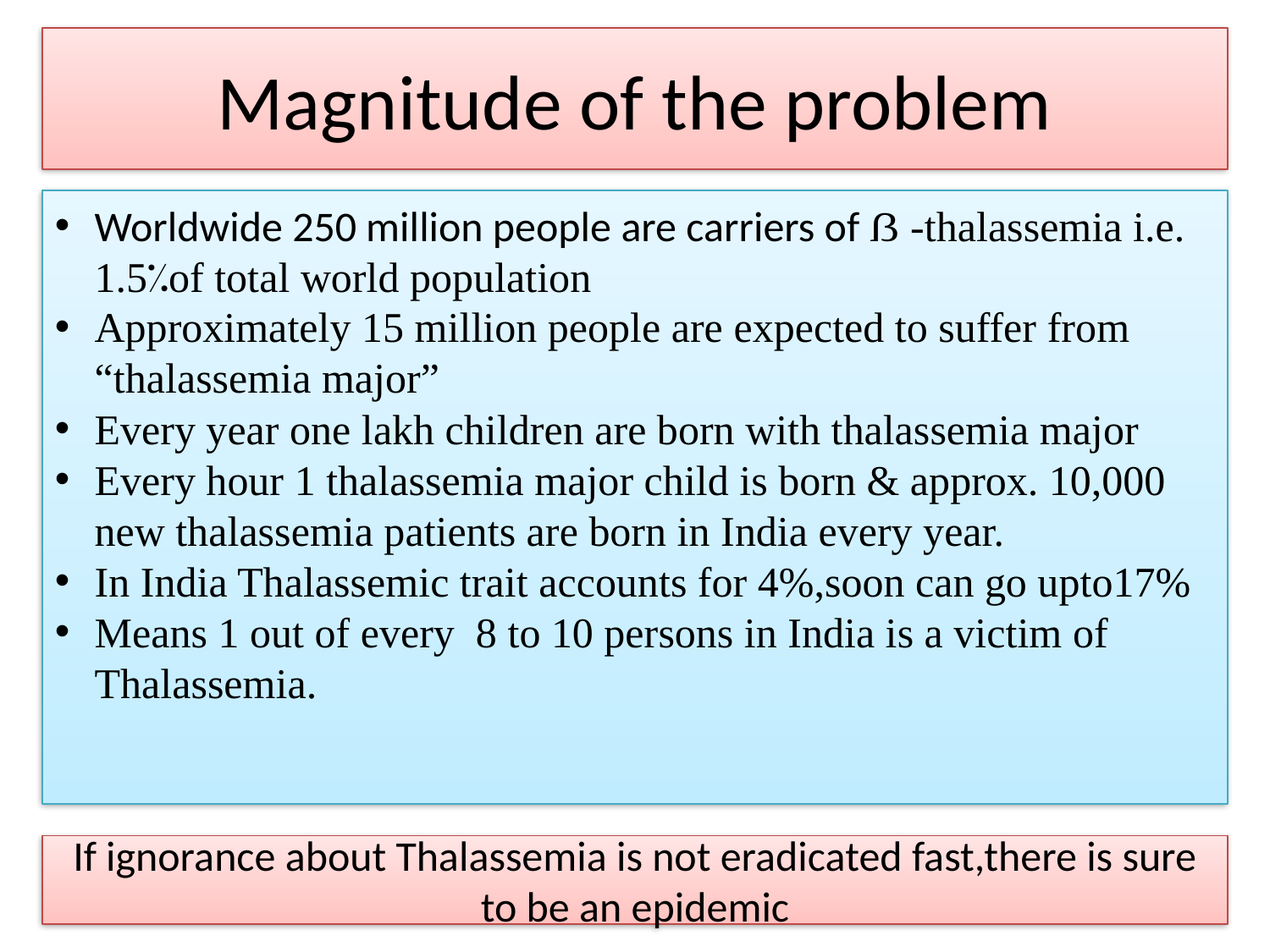

Magnitude of the problem
Worldwide 250 million people are carriers of ẞ -thalassemia i.e. 1.5⁒of total world population
Approximately 15 million people are expected to suffer from “thalassemia major”
Every year one lakh children are born with thalassemia major
Every hour 1 thalassemia major child is born & approx. 10,000 new thalassemia patients are born in India every year.
In India Thalassemic trait accounts for 4%,soon can go upto17%
Means 1 out of every  8 to 10 persons in India is a victim of Thalassemia.

If ignorance about Thalassemia is not eradicated fast,there is sure to be an epidemic